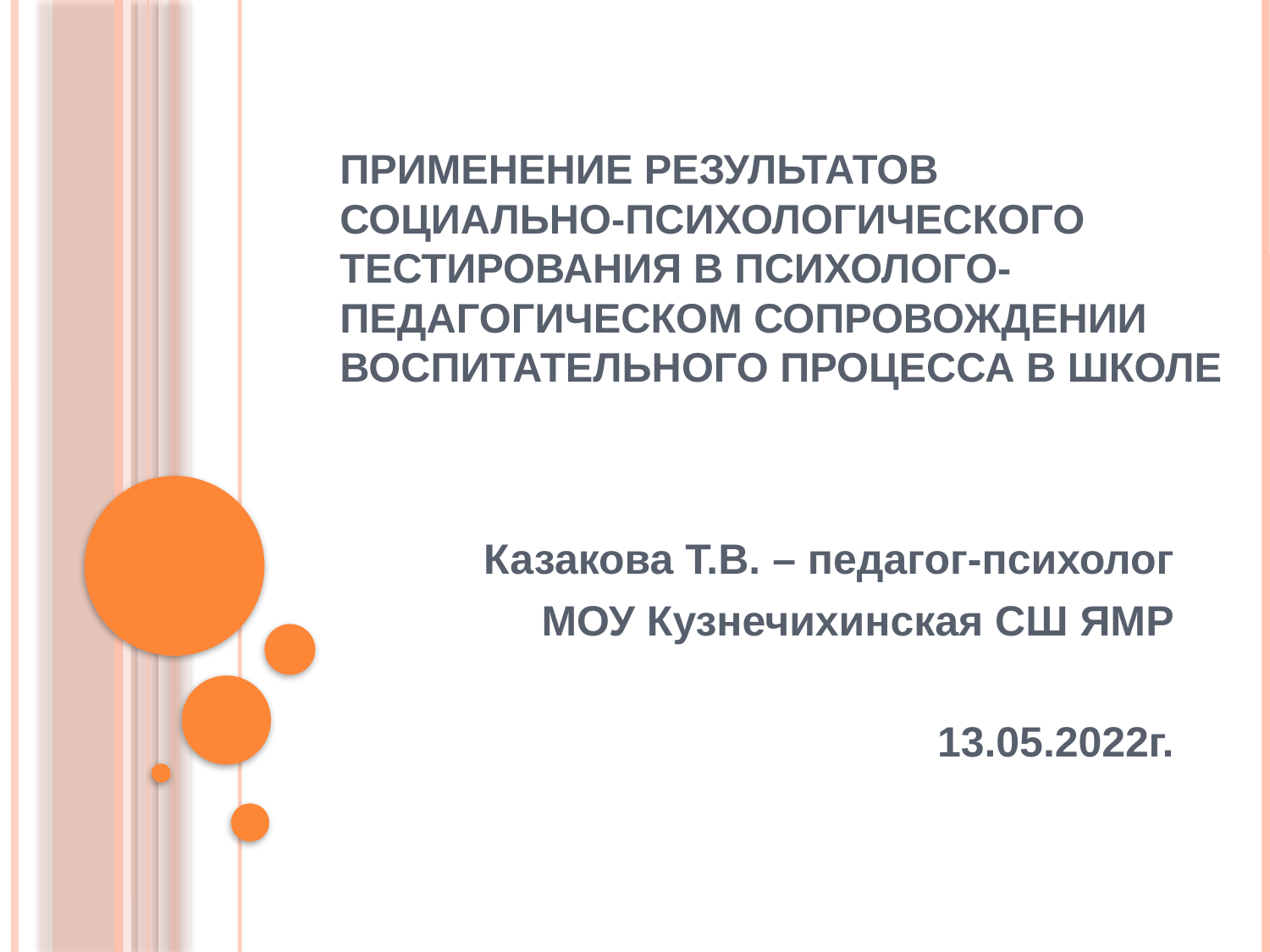

# Применение результатов социально-психологического тестирования в психолого-педагогическом сопровождении воспитательного процесса в школе
Казакова Т.В. – педагог-психолог
МОУ Кузнечихинская СШ ЯМР
13.05.2022г.